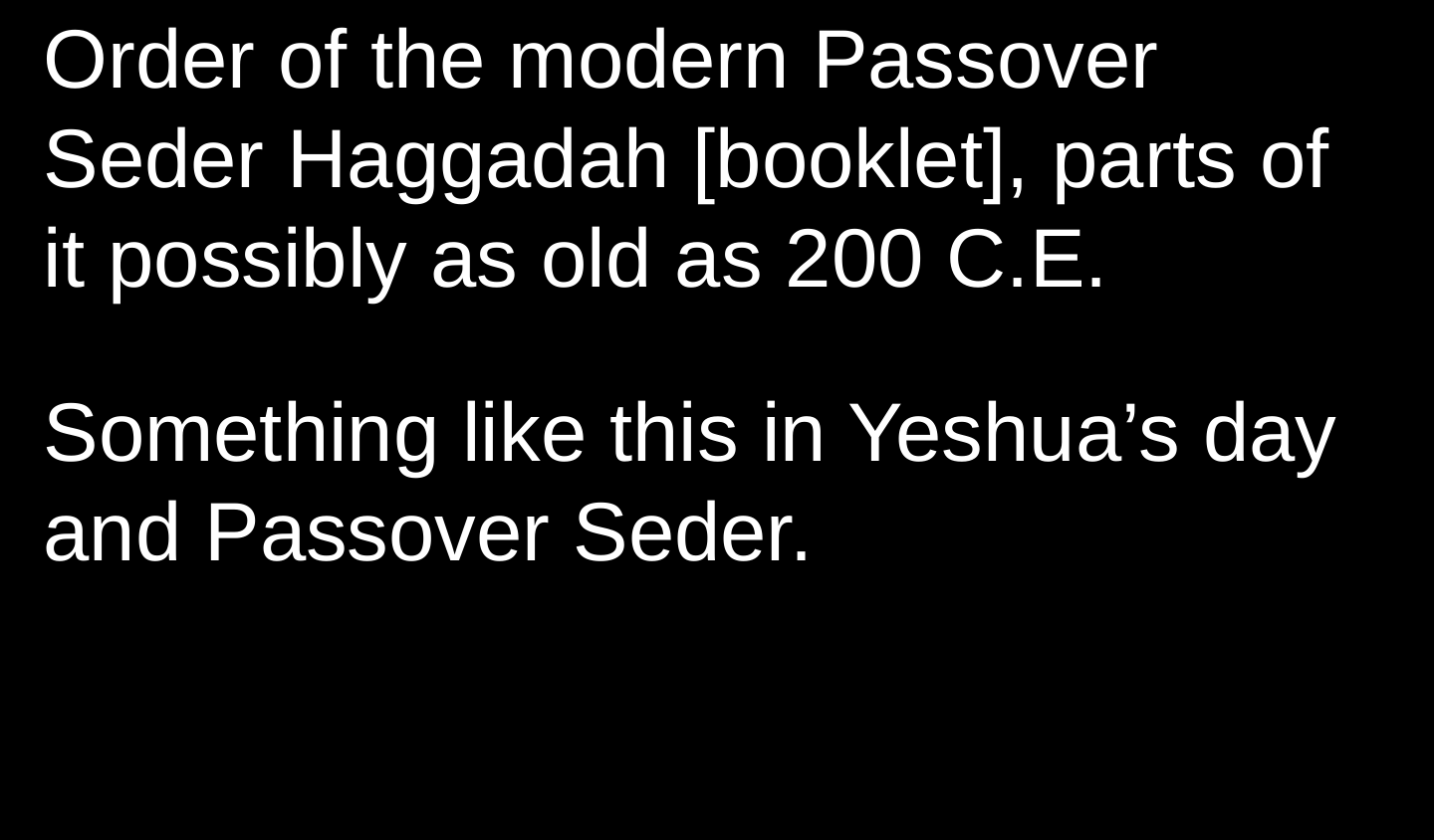

Order of the modern Passover Seder Haggadah [booklet], parts of it possibly as old as 200 C.E.

Something like this in Yeshua’s day and Passover Seder.